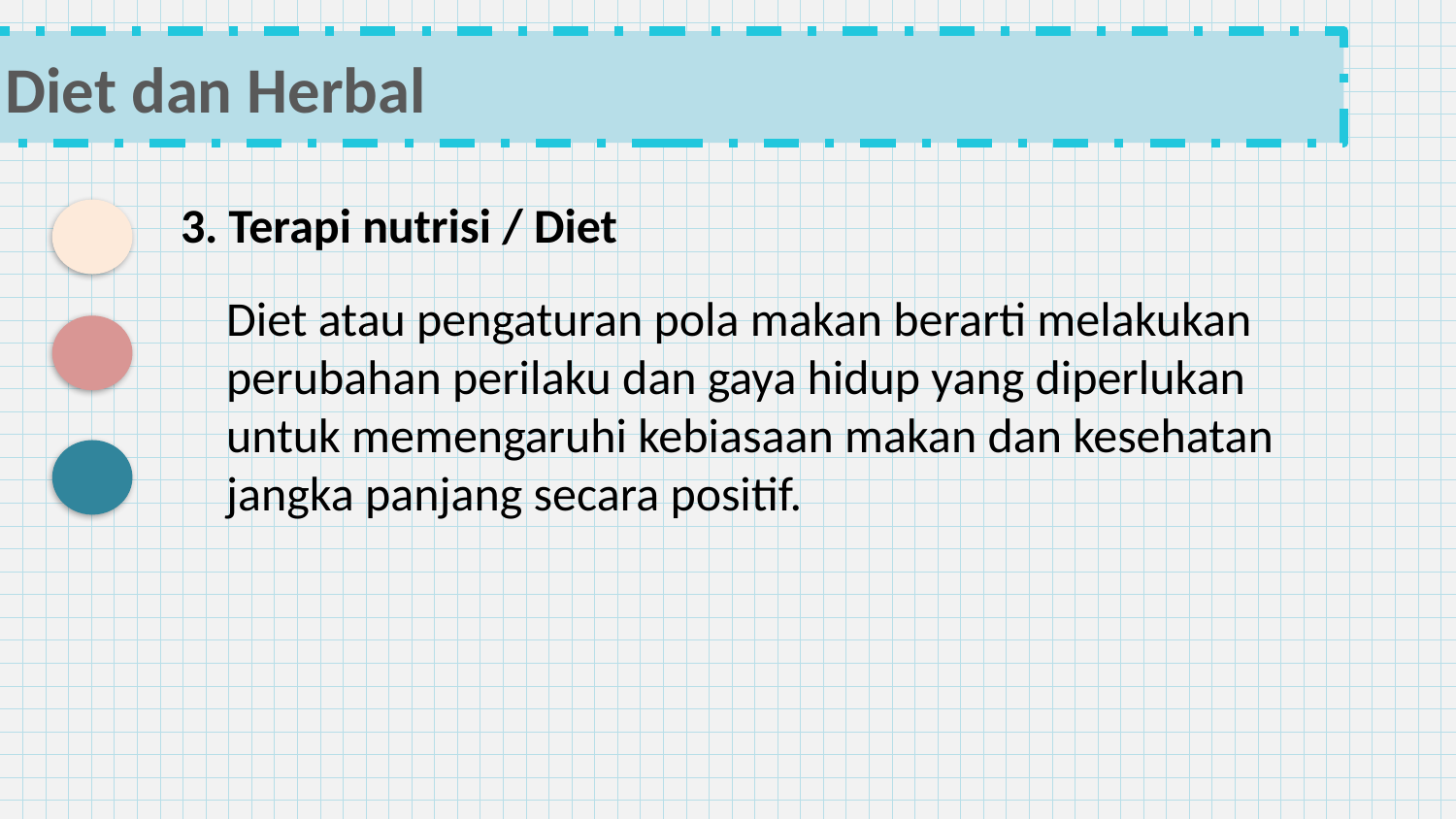

Diet dan Herbal
3. Terapi nutrisi / Diet

Diet atau pengaturan pola makan berarti melakukan perubahan perilaku dan gaya hidup yang diperlukan untuk memengaruhi kebiasaan makan dan kesehatan jangka panjang secara positif.